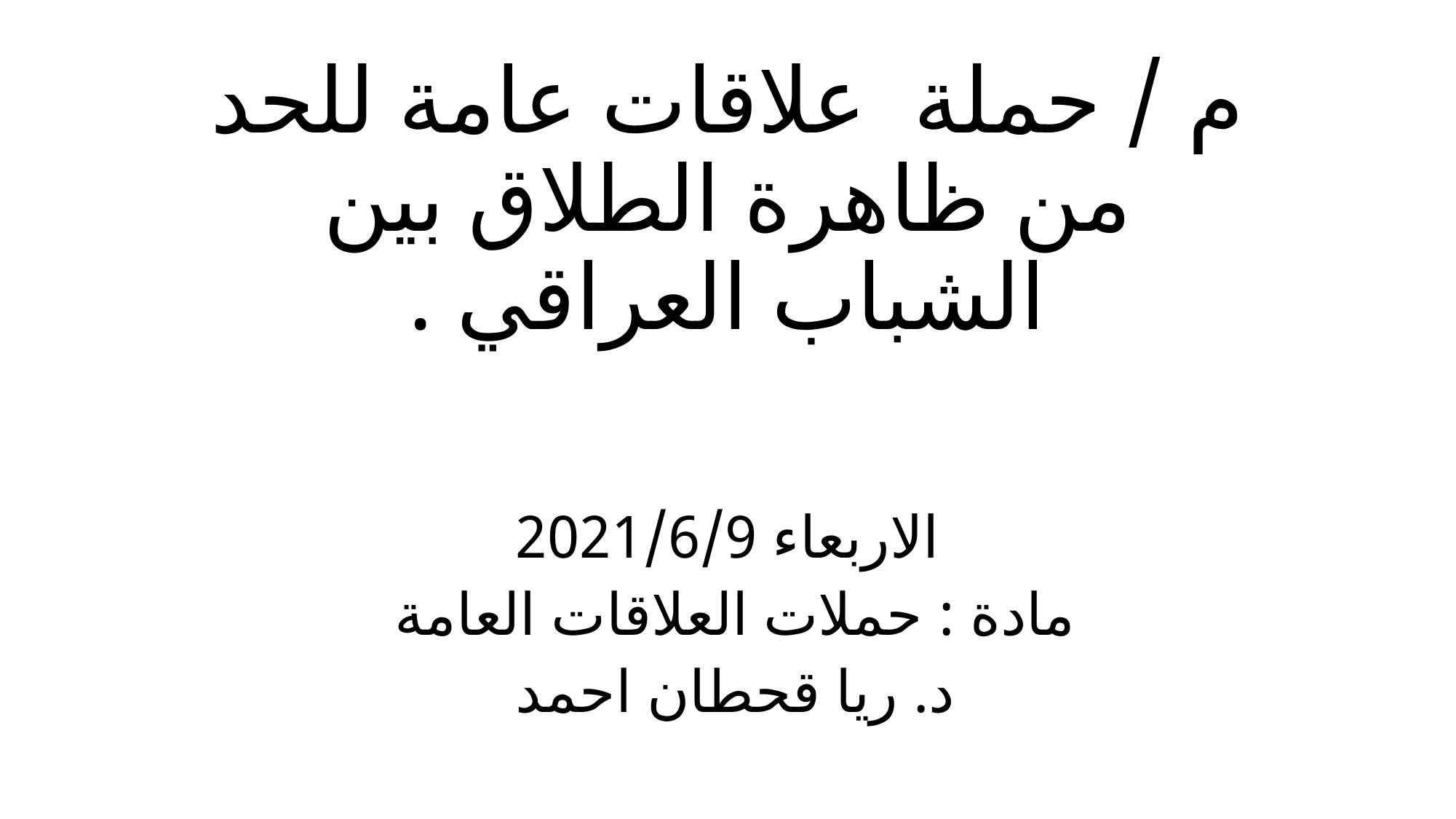

# م / حملة  علاقات عامة للحد من ظاهرة الطلاق بين الشباب العراقي .
الاربعاء 2021/6/9
مادة : حملات العلاقات العامة
د. ريا قحطان احمد